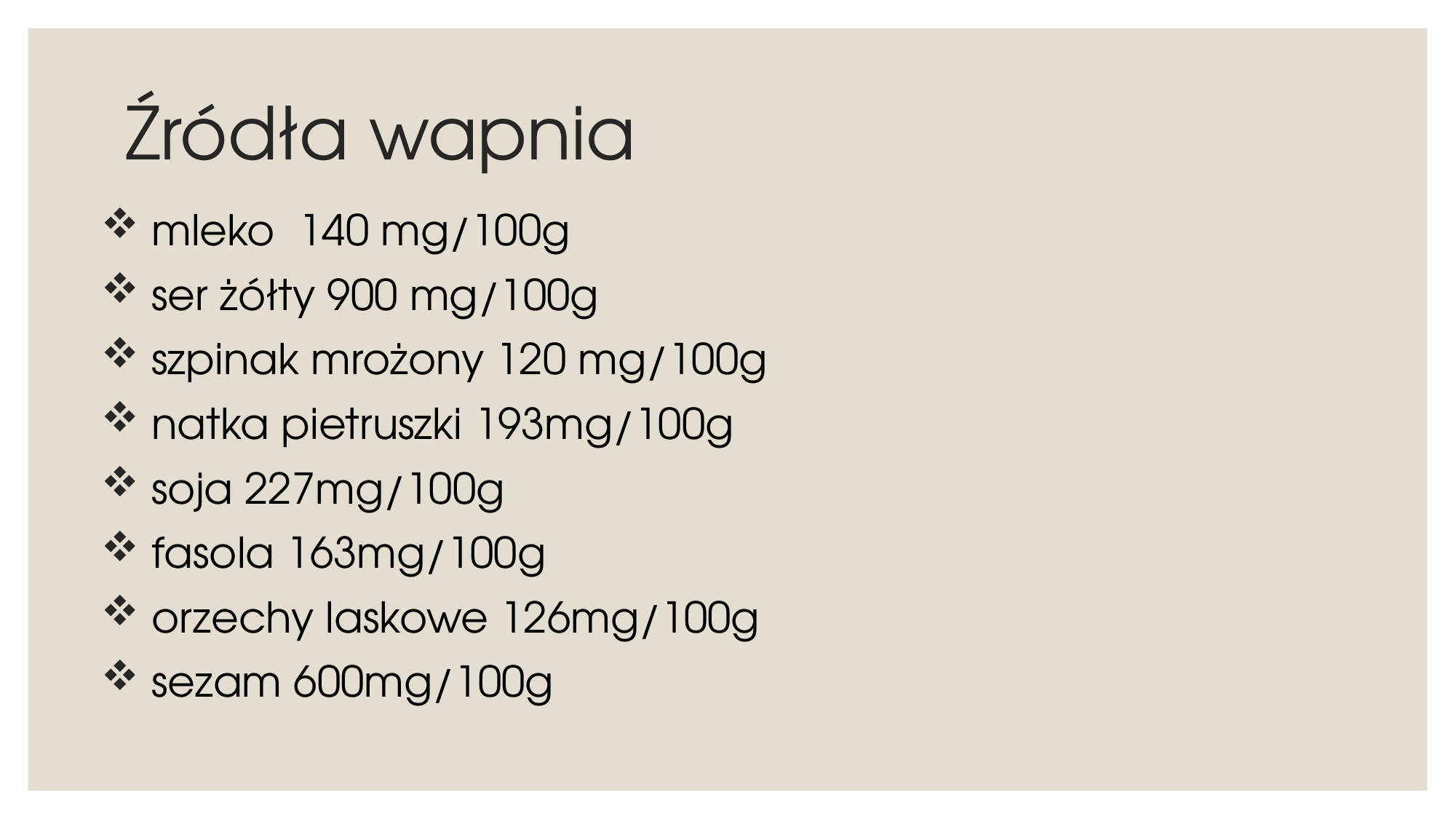

# Źródła wapnia
 mleko  140 mg/100g
 ser żółty 900 mg/100g
 szpinak mrożony 120 mg/100g
 natka pietruszki 193mg/100g
 soja 227mg/100g
 fasola 163mg/100g
 orzechy laskowe 126mg/100g
 sezam 600mg/100g